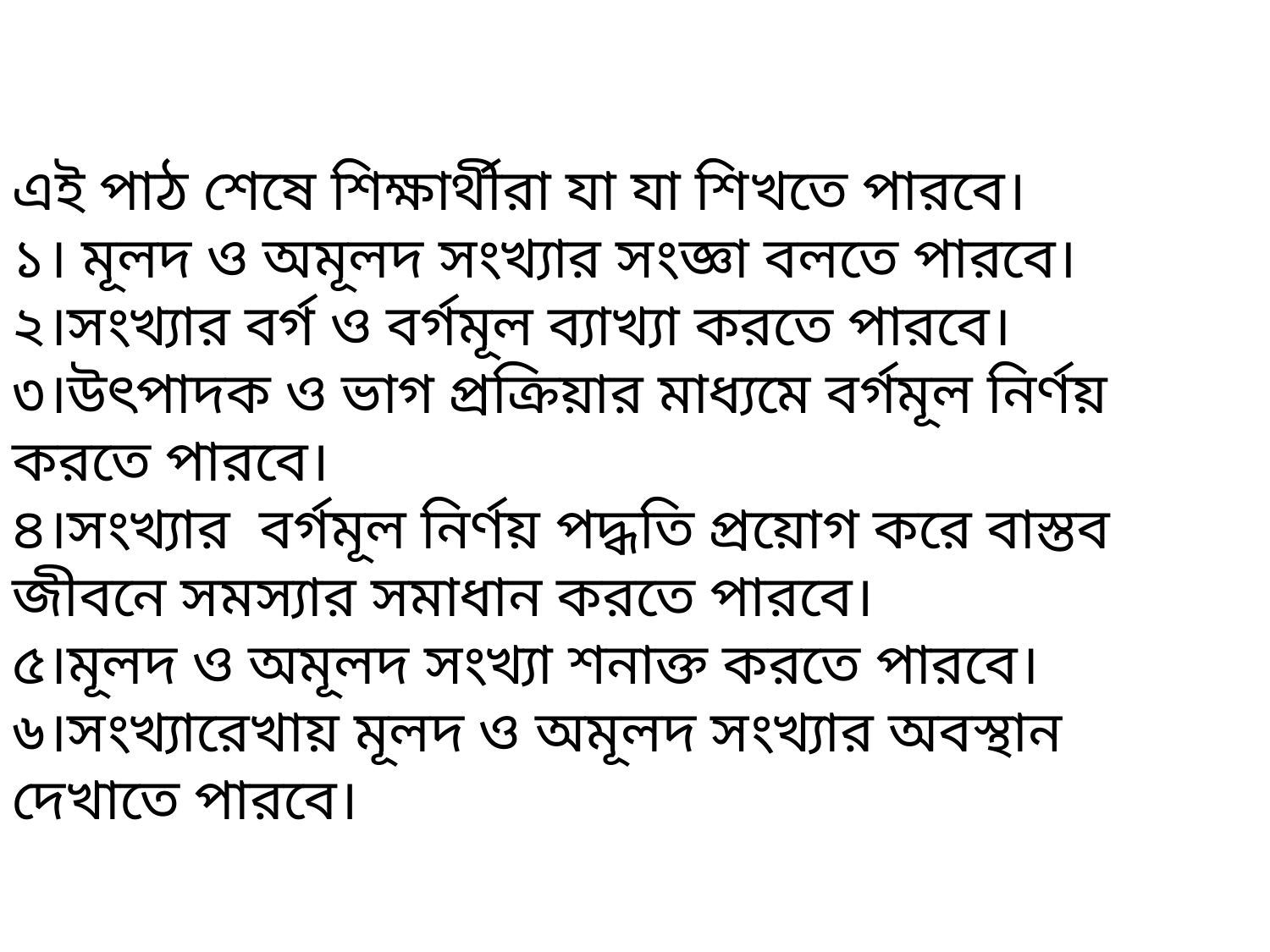

এই পাঠ শেষে শিক্ষার্থীরা যা যা শিখতে পারবে।
১। মূলদ ও অমূলদ সংখ্যার সংজ্ঞা বলতে পারবে।
২।সংখ্যার বর্গ ও বর্গমূল ব্যাখ্যা করতে পারবে।
৩।উৎপাদক ও ভাগ প্রক্রিয়ার মাধ্যমে বর্গমূল নির্ণয় করতে পারবে।
৪।সংখ্যার  বর্গমূল নির্ণয় পদ্ধতি প্রয়োগ করে বাস্তব জীবনে সমস্যার সমাধান করতে পারবে।
৫।মূলদ ও অমূলদ সংখ্যা শনাক্ত করতে পারবে।
৬।সংখ্যারেখায় মূলদ ও অমূলদ সংখ্যার অবস্থান দেখাতে পারবে।